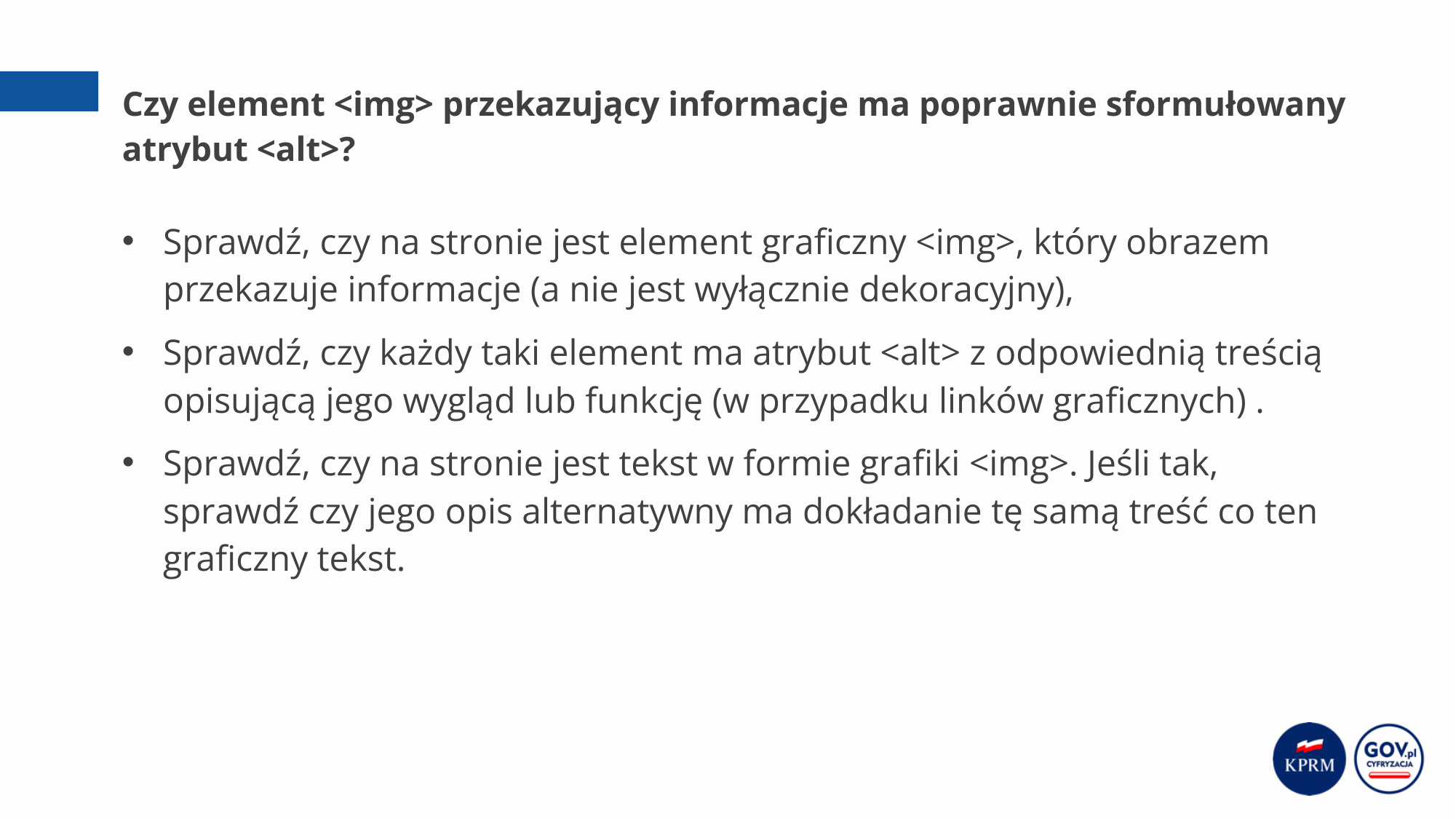

# Czy element <img> przekazujący informacje ma poprawnie sformułowany atrybut <alt>?
Sprawdź, czy na stronie jest element graficzny <img>, który obrazem przekazuje informacje (a nie jest wyłącznie dekoracyjny),
Sprawdź, czy każdy taki element ma atrybut <alt> z odpowiednią treścią opisującą jego wygląd lub funkcję (w przypadku linków graficznych) .
Sprawdź, czy na stronie jest tekst w formie grafiki <img>. Jeśli tak, sprawdź czy jego opis alternatywny ma dokładanie tę samą treść co ten graficzny tekst.